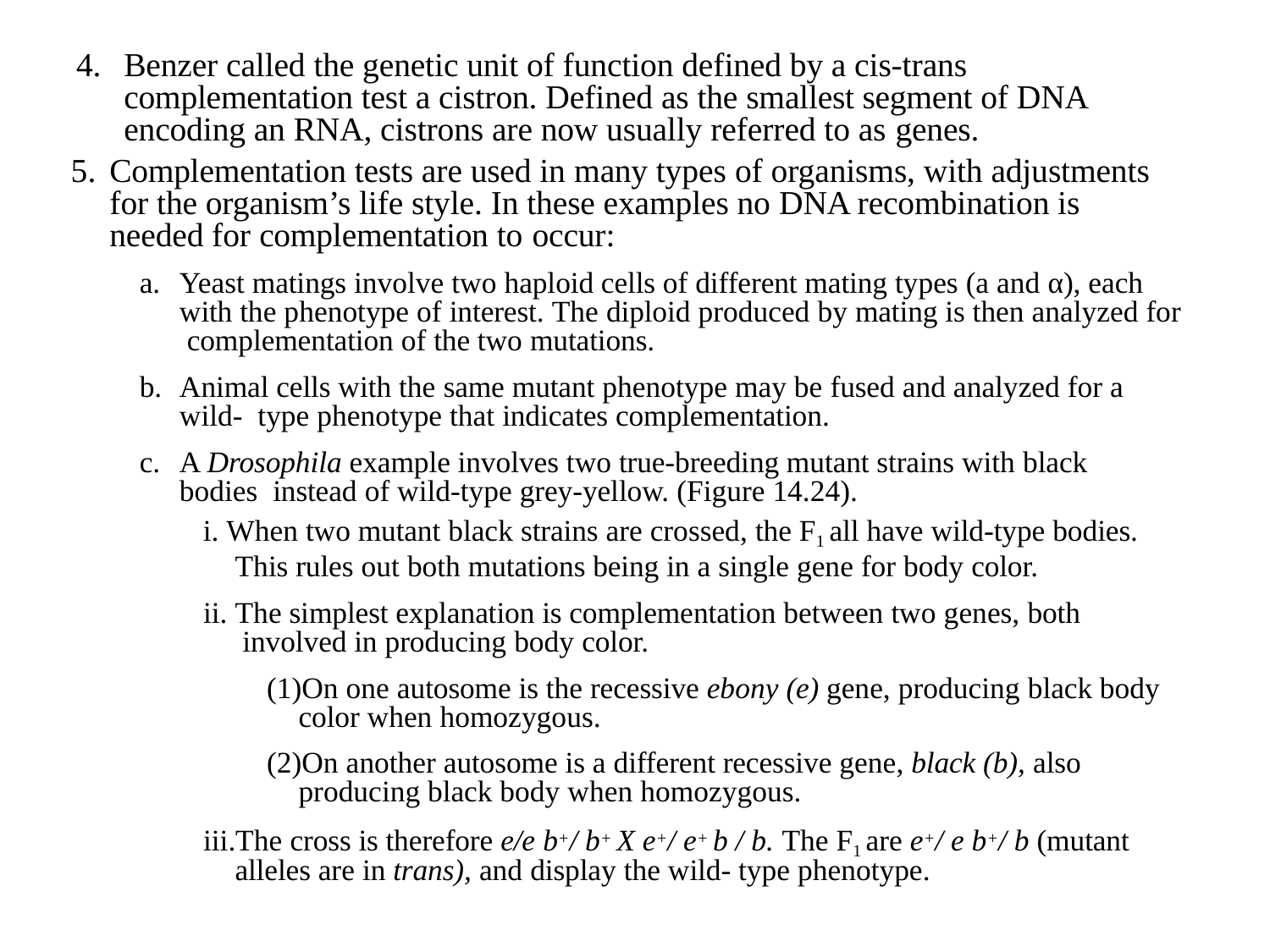

# 4.	Benzer called the genetic unit of function defined by a cis-trans  complementation test a cistron. Defined as the smallest segment of DNA  encoding an RNA, cistrons are now usually referred to as genes.
Complementation tests are used in many types of organisms, with adjustments  for the organism’s life style. In these examples no DNA recombination is  needed for complementation to occur:
Yeast matings involve two haploid cells of different mating types (a and α), each  with the phenotype of interest. The diploid produced by mating is then analyzed for  complementation of the two mutations.
Animal cells with the same mutant phenotype may be fused and analyzed for a wild-  type phenotype that indicates complementation.
A Drosophila example involves two true-breeding mutant strains with black bodies  instead of wild-type grey-yellow. (Figure 14.24).
When two mutant black strains are crossed, the F1 all have wild-type bodies.
This rules out both mutations being in a single gene for body color.
The simplest explanation is complementation between two genes, both  involved in producing body color.
On one autosome is the recessive ebony (e) gene, producing black body  color when homozygous.
On another autosome is a different recessive gene, black (b), also  producing black body when homozygous.
The cross is therefore e/e b+/ b+ X e+/ e+ b / b. The F1 are e+/ e b+/ b (mutant  alleles are in trans), and display the wild- type phenotype.